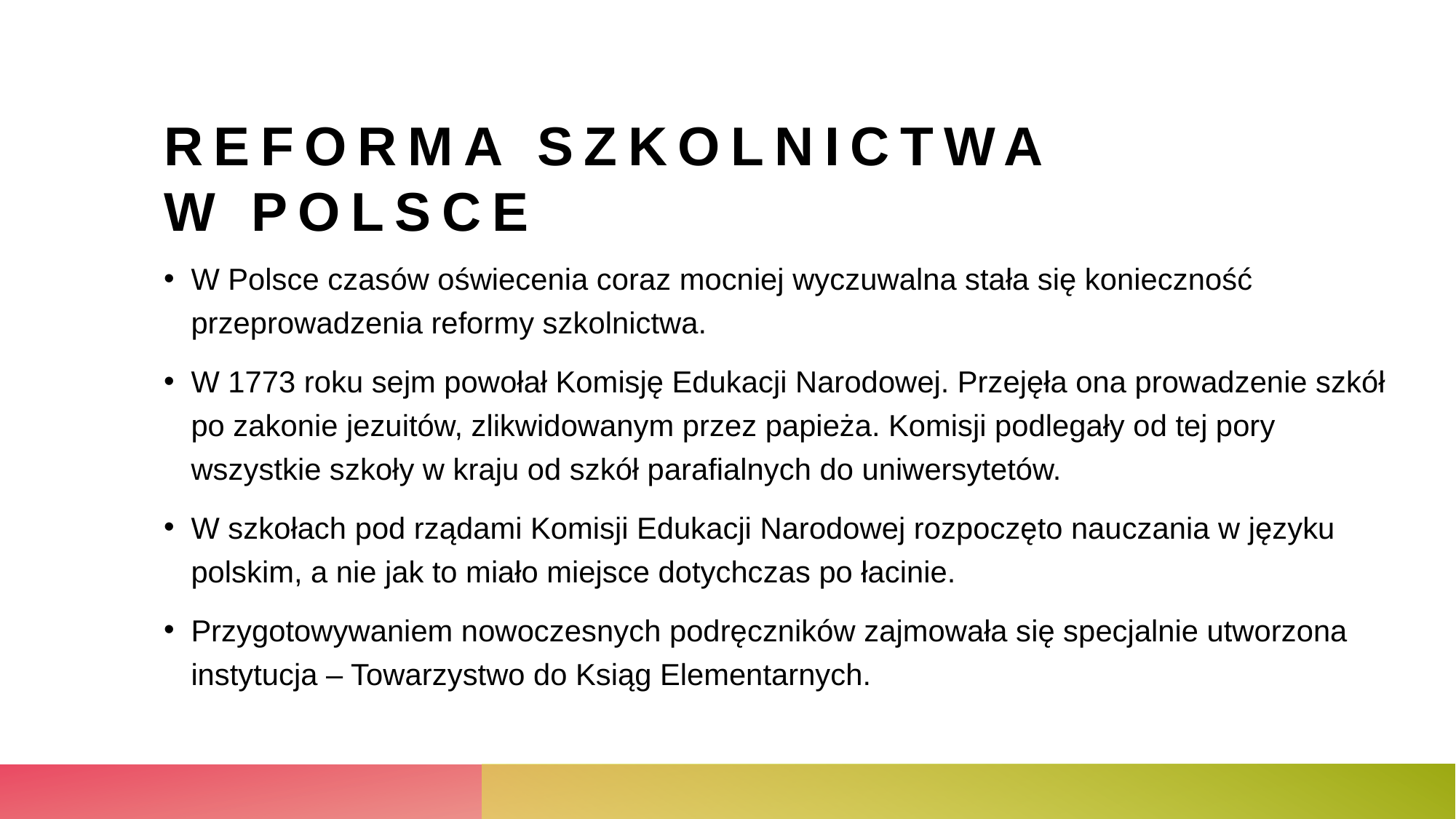

# Reforma szkolnictwa w Polsce
W Polsce czasów oświecenia coraz mocniej wyczuwalna stała się konieczność przeprowadzenia reformy szkolnictwa.
W 1773 roku sejm powołał Komisję Edukacji Narodowej. Przejęła ona prowadzenie szkół po zakonie jezuitów, zlikwidowanym przez papieża. Komisji podlegały od tej pory wszystkie szkoły w kraju od szkół parafialnych do uniwersytetów.
W szkołach pod rządami Komisji Edukacji Narodowej rozpoczęto nauczania w języku polskim, a nie jak to miało miejsce dotychczas po łacinie.
Przygotowywaniem nowoczesnych podręczników zajmowała się specjalnie utworzona instytucja – Towarzystwo do Ksiąg Elementarnych.